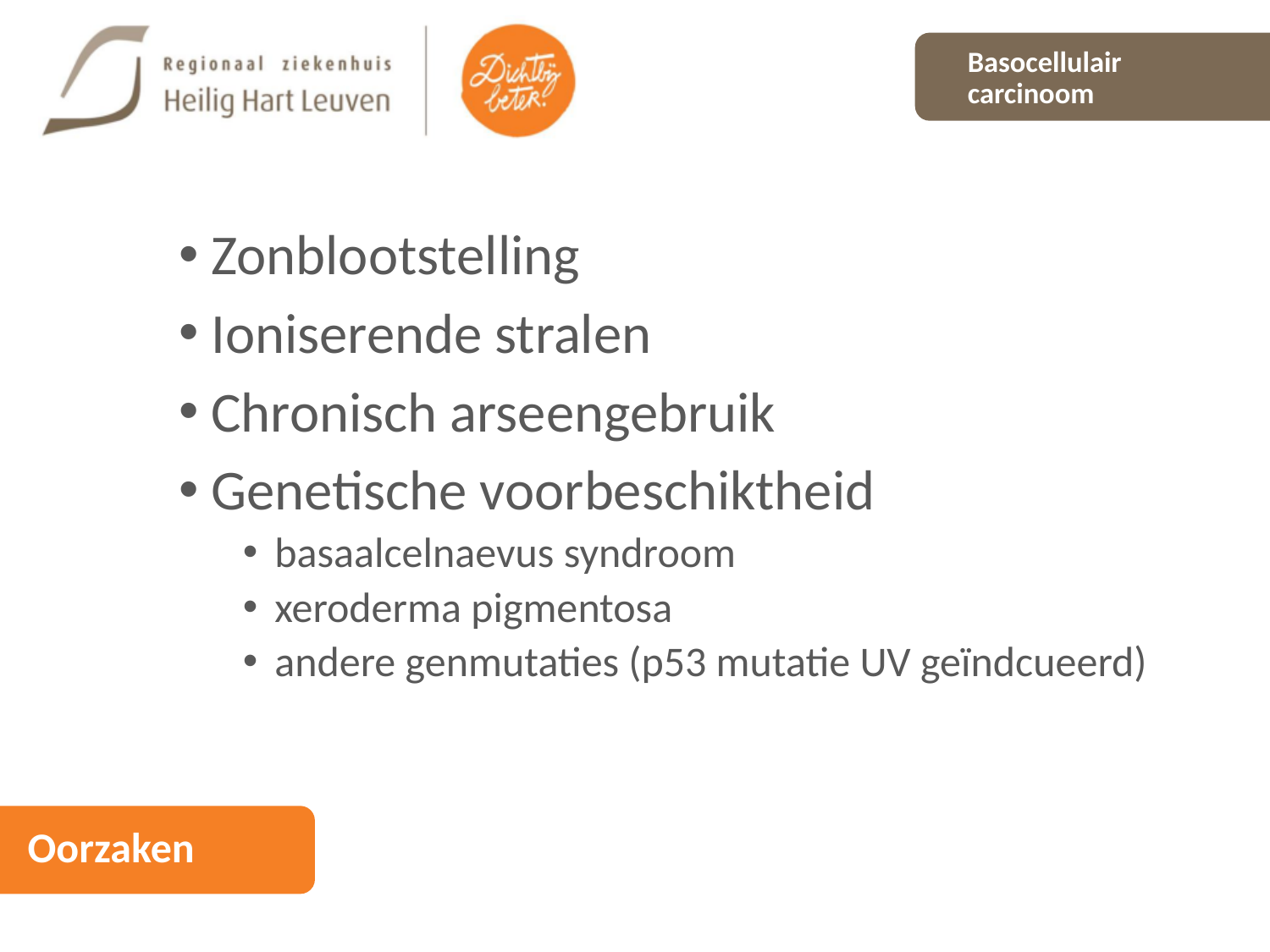

# Basocellulair carcinoom
Zonblootstelling
Ioniserende stralen
Chronisch arseengebruik
Genetische voorbeschiktheid
basaalcelnaevus syndroom
xeroderma pigmentosa
andere genmutaties (p53 mutatie UV geïndcueerd)
Oorzaken